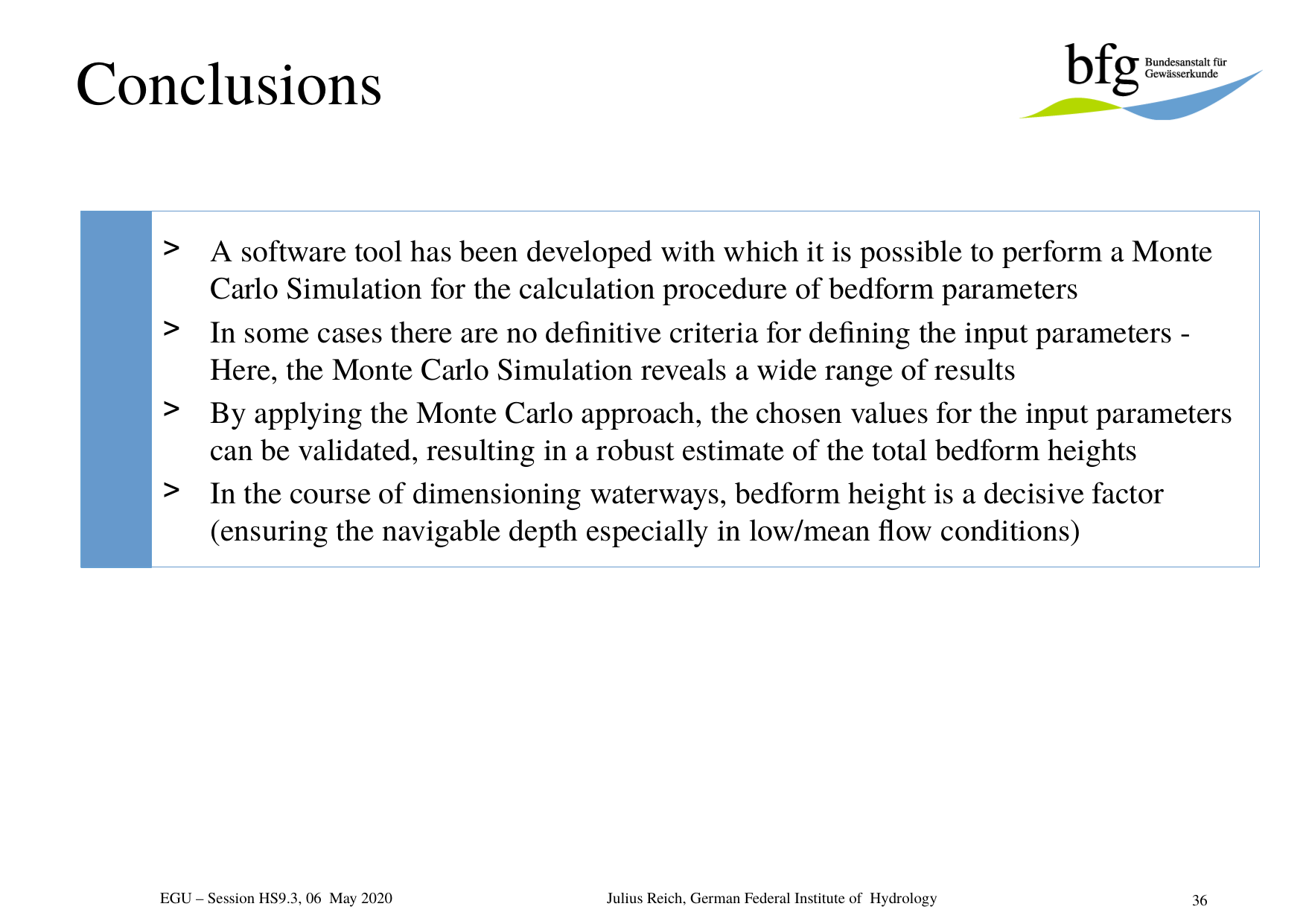

# Conclusions
A software tool has been developed with which it is possible to perform a Monte Carlo Simulation for the calculation procedure of bedform parameters
In some cases there are no definitive criteria for defining the input parameters -   Here, the Monte Carlo Simulation reveals a wide range of results
By applying the Monte Carlo approach, the chosen values for the input parameters can be validated, resulting in a robust estimate of the total bedform heights
In the course of dimensioning waterways, bedform height is a decisive factor (ensuring the navigable depth especially in low/mean flow conditions)